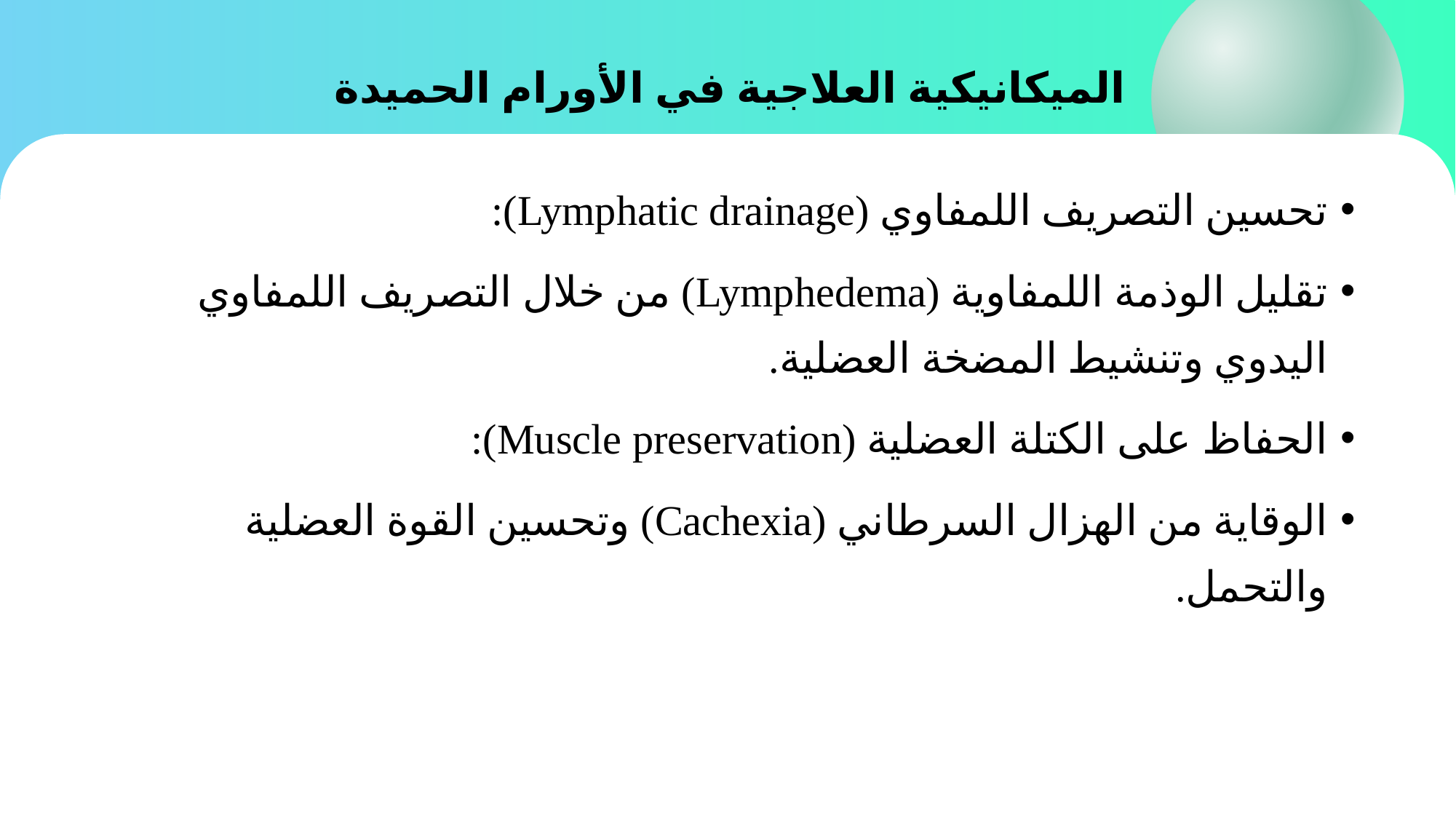

# الميكانيكية العلاجية في الأورام الحميدة
تحسين التصريف اللمفاوي (Lymphatic drainage):
تقليل الوذمة اللمفاوية (Lymphedema) من خلال التصريف اللمفاوي اليدوي وتنشيط المضخة العضلية.
الحفاظ على الكتلة العضلية (Muscle preservation):
الوقاية من الهزال السرطاني (Cachexia) وتحسين القوة العضلية والتحمل.